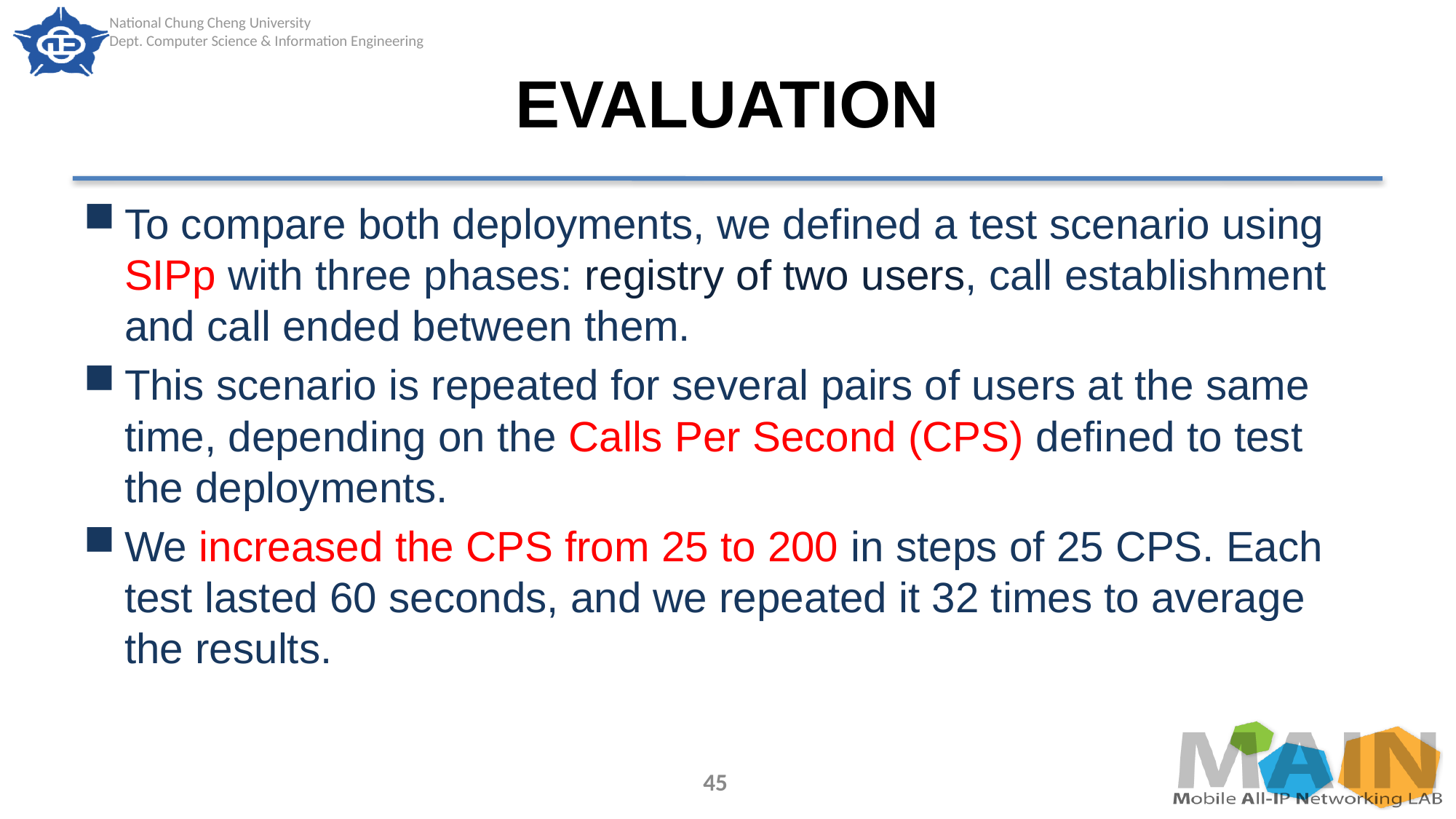

# EVALUATION
To compare both deployments, we defined a test scenario using SIPp with three phases: registry of two users, call establishment and call ended between them.
This scenario is repeated for several pairs of users at the same time, depending on the Calls Per Second (CPS) defined to test the deployments.
We increased the CPS from 25 to 200 in steps of 25 CPS. Each test lasted 60 seconds, and we repeated it 32 times to average the results.
45